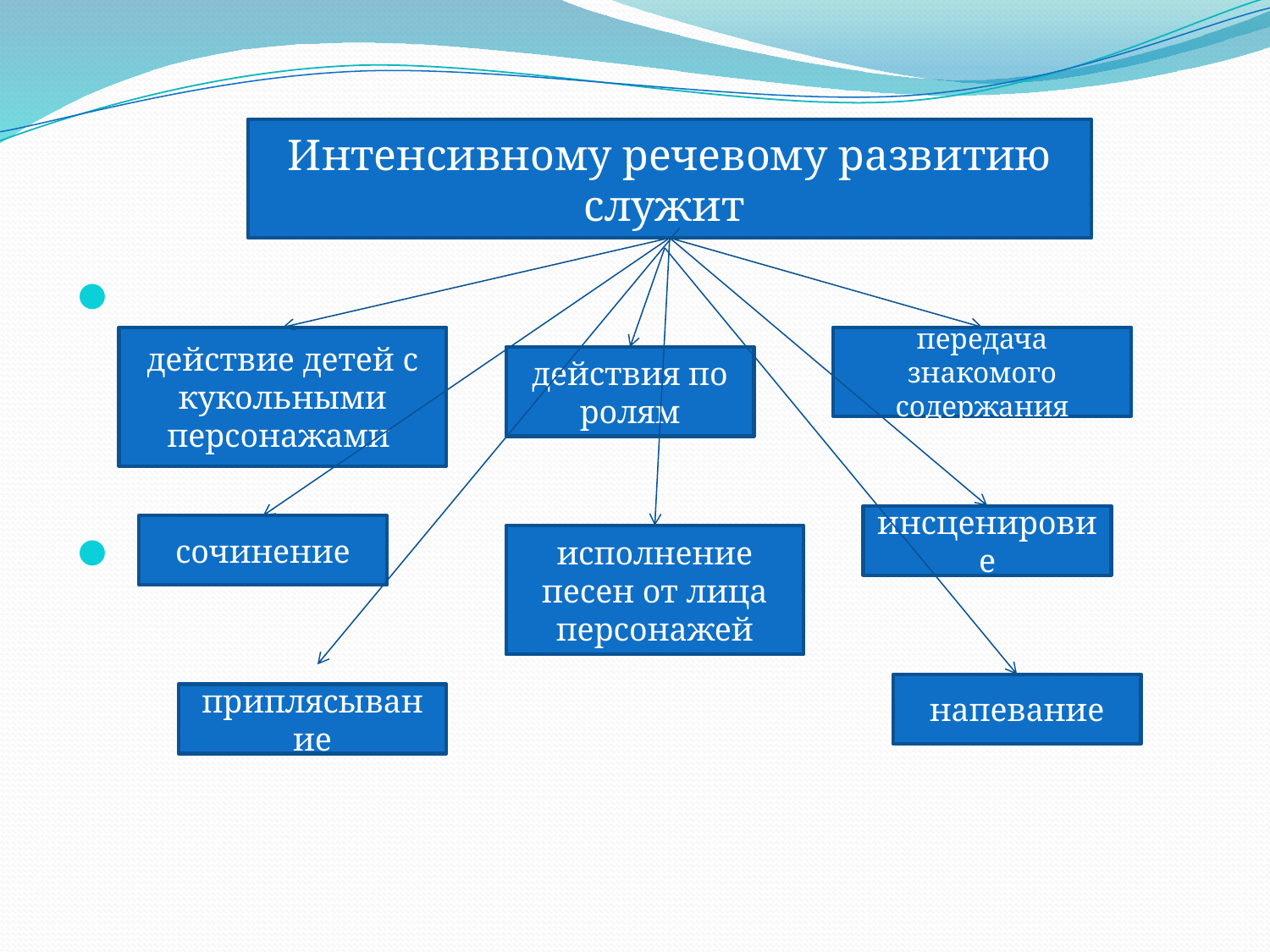

#

Интенсивному речевому развитию служит

действие детей с кукольными персонажами
передача знакомого содержания
действия по ролям
инсценировие
сочинение
исполнение песен от лица персонажей
напевание
приплясывание